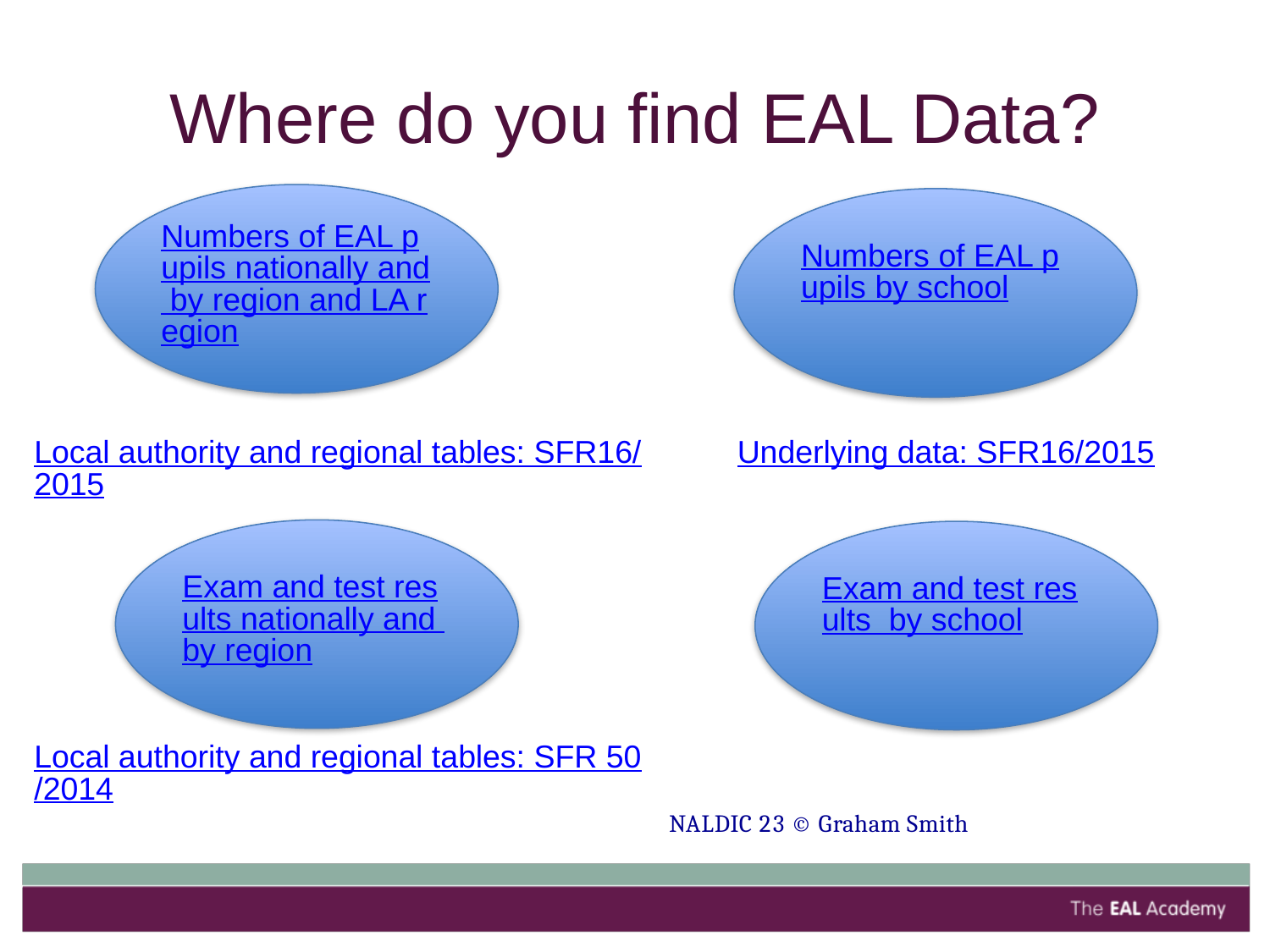

Where do you find EAL Data?

Numbers of EAL pupils nationally and by region and LA region
Numbers of EAL pupils by school
Local authority and regional tables: SFR16/2015
Underlying data: SFR16/2015

Exam and test results nationally and by region
Exam and test results  by school
Local authority and regional tables: SFR 50/2014
NALDIC 23 © Graham Smith